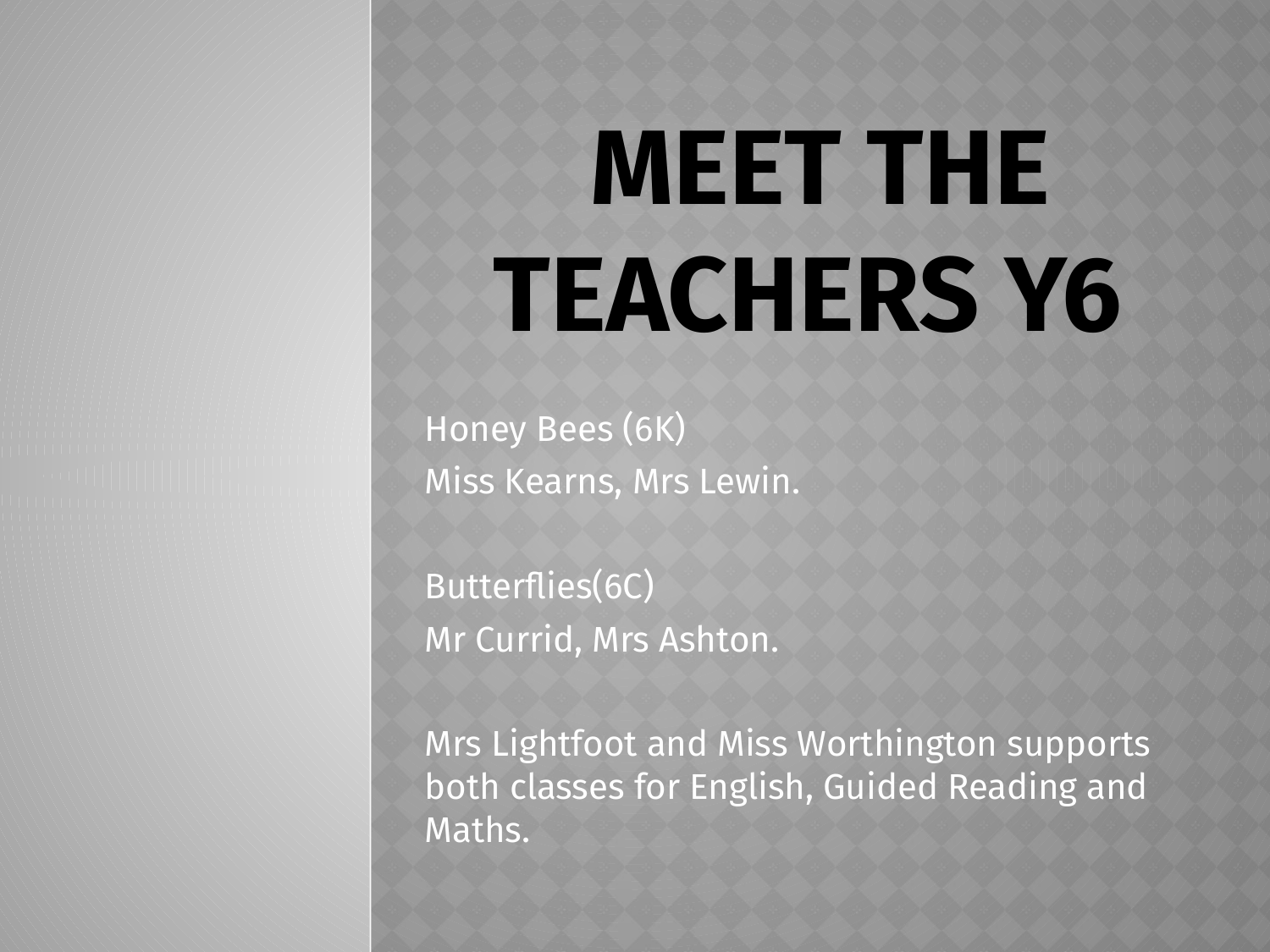

# Meet the teachers Y6
Honey Bees (6K)
Miss Kearns, Mrs Lewin.

Butterflies(6C)
Mr Currid, Mrs Ashton.

Mrs Lightfoot and Miss Worthington supports both classes for English, Guided Reading and Maths.